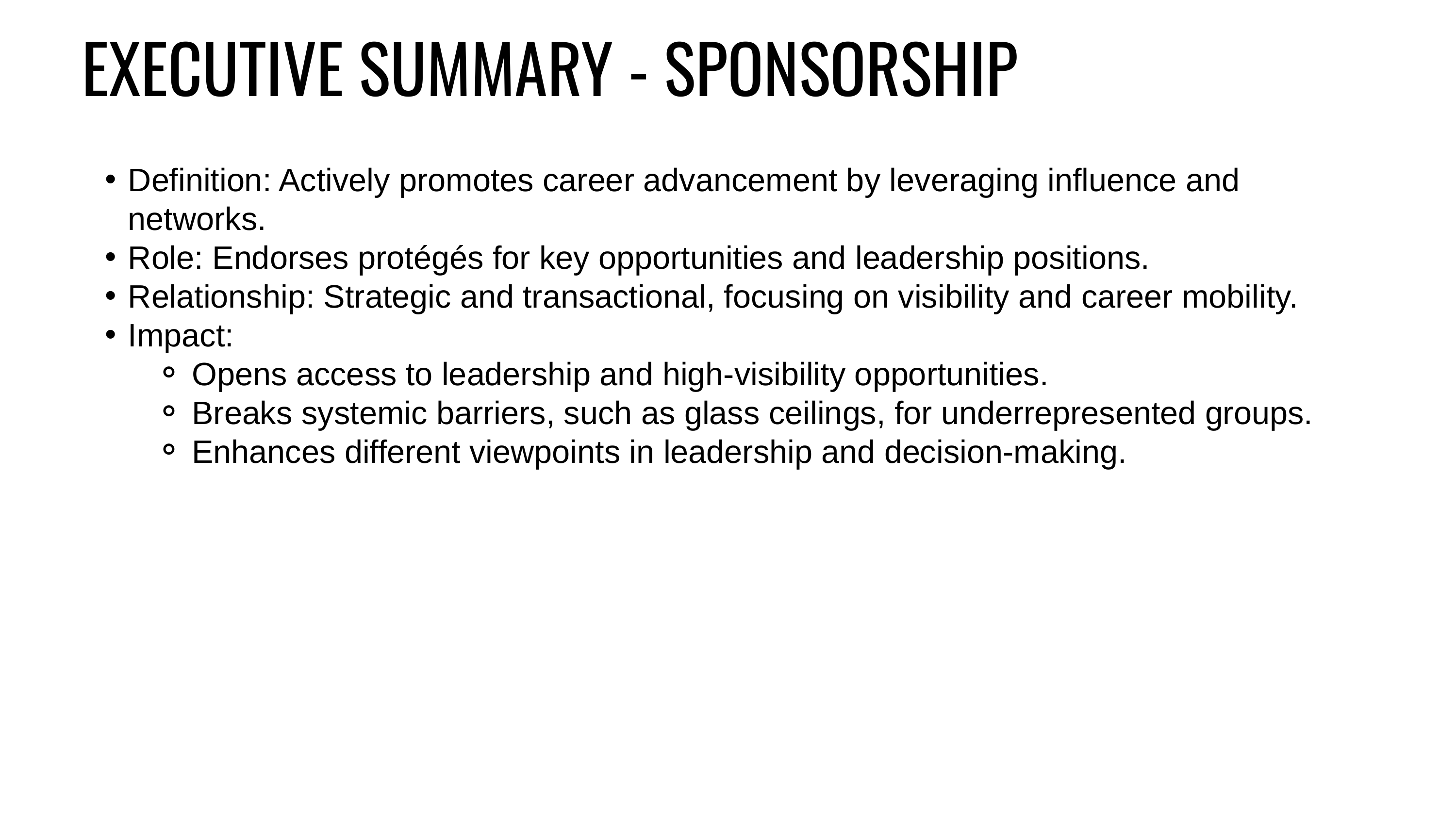

EXECUTIVE SUMMARY - SPONSORSHIP
Definition: Actively promotes career advancement by leveraging influence and networks.
Role: Endorses protégés for key opportunities and leadership positions.
Relationship: Strategic and transactional, focusing on visibility and career mobility.
Impact:
Opens access to leadership and high-visibility opportunities.
Breaks systemic barriers, such as glass ceilings, for underrepresented groups.
Enhances different viewpoints in leadership and decision-making.